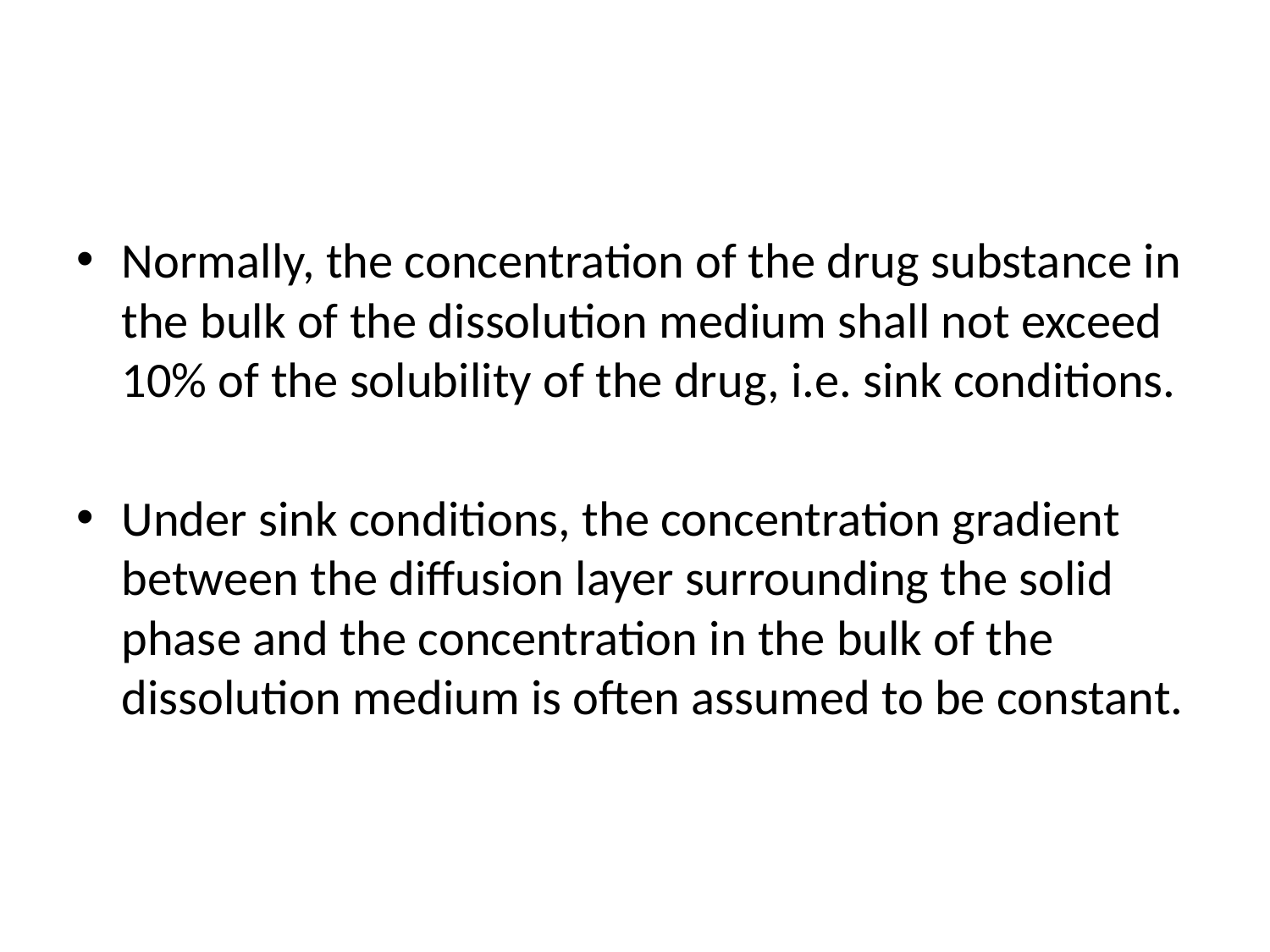

#
Normally, the concentration of the drug substance in the bulk of the dissolution medium shall not exceed 10% of the solubility of the drug, i.e. sink conditions.

Under sink conditions, the concentration gradient between the diffusion layer surrounding the solid phase and the concentration in the bulk of the dissolution medium is often assumed to be constant.